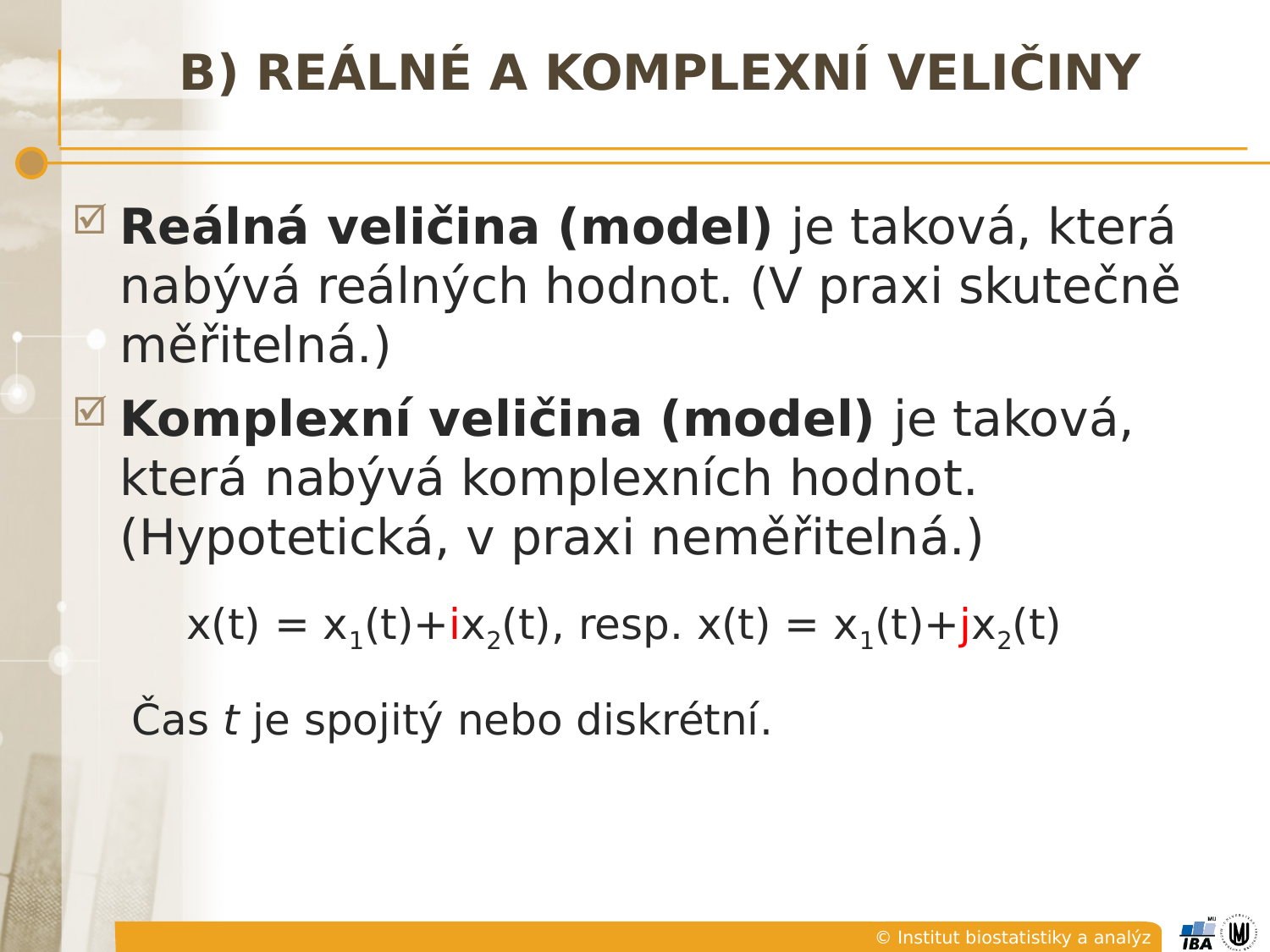

# B) Reálné a komplexní veličiny
Reálná veličina (model) je taková, která nabývá reálných hodnot. (V praxi skutečně měřitelná.)
Komplexní veličina (model) je taková, která nabývá komplexních hodnot. (Hypotetická, v praxi neměřitelná.)
x(t) = x1(t)+ix2(t), resp. x(t) = x1(t)+jx2(t)
Čas t je spojitý nebo diskrétní.